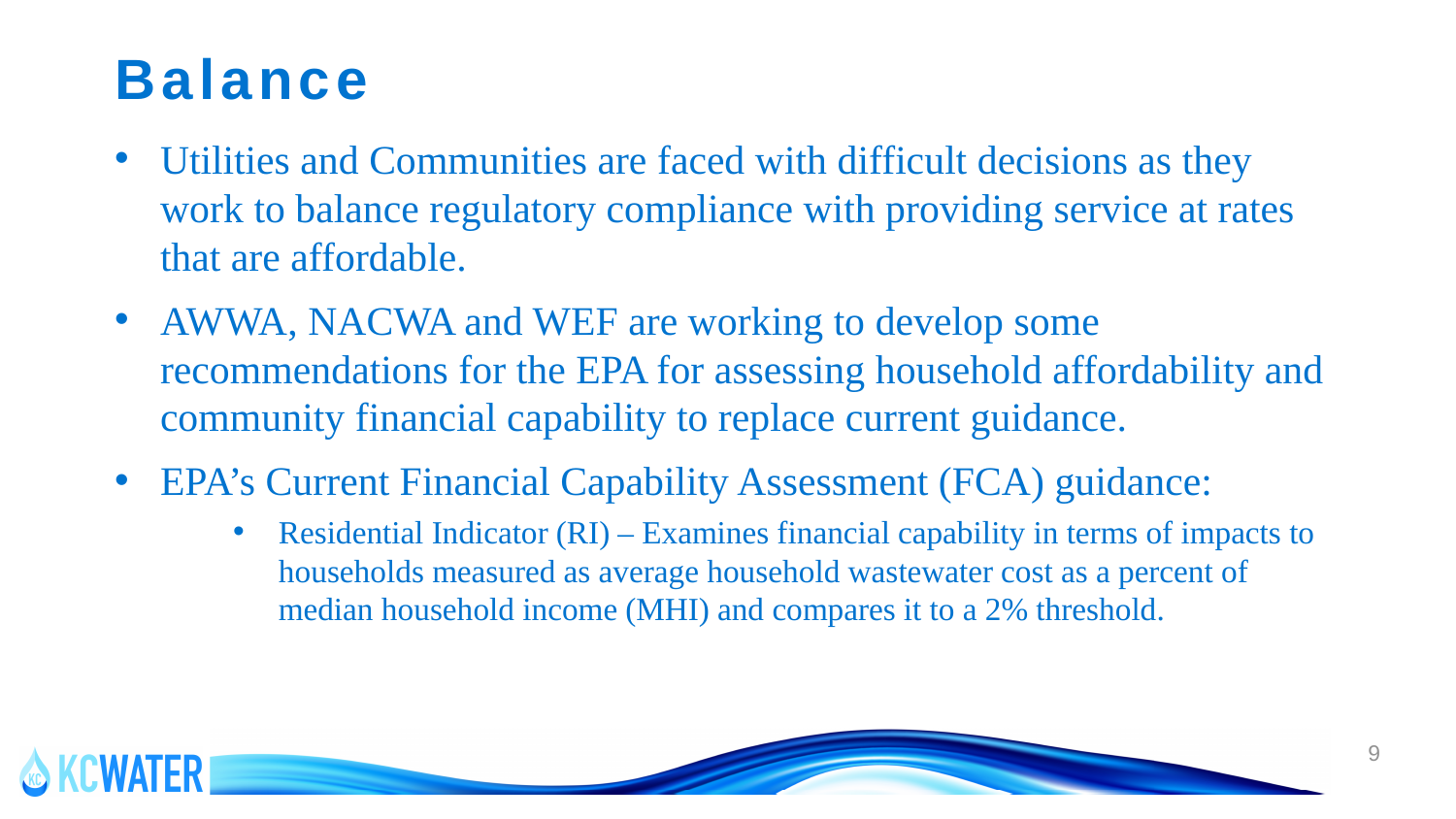

# Balance
Utilities and Communities are faced with difficult decisions as they work to balance regulatory compliance with providing service at rates that are affordable.
AWWA, NACWA and WEF are working to develop some recommendations for the EPA for assessing household affordability and community financial capability to replace current guidance.
EPA’s Current Financial Capability Assessment (FCA) guidance:
Residential Indicator (RI) – Examines financial capability in terms of impacts to households measured as average household wastewater cost as a percent of median household income (MHI) and compares it to a 2% threshold.

9